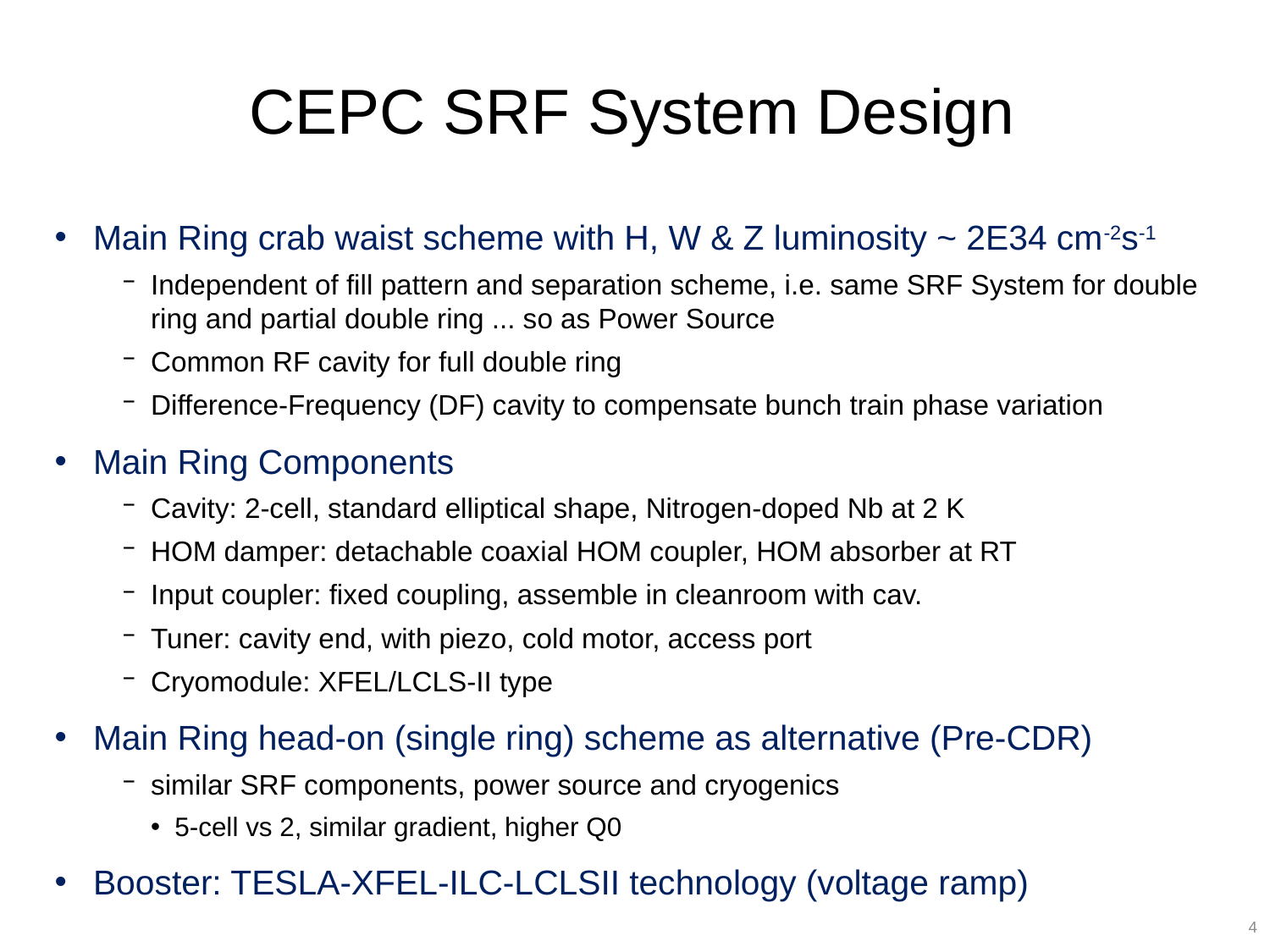

# CEPC SRF System Design
Main Ring crab waist scheme with H, W & Z luminosity ~ 2E34 cm-2s-1
Independent of fill pattern and separation scheme, i.e. same SRF System for double ring and partial double ring ... so as Power Source
Common RF cavity for full double ring
Difference-Frequency (DF) cavity to compensate bunch train phase variation
Main Ring Components
Cavity: 2-cell, standard elliptical shape, Nitrogen-doped Nb at 2 K
HOM damper: detachable coaxial HOM coupler, HOM absorber at RT
Input coupler: fixed coupling, assemble in cleanroom with cav.
Tuner: cavity end, with piezo, cold motor, access port
Cryomodule: XFEL/LCLS-II type
Main Ring head-on (single ring) scheme as alternative (Pre-CDR)
similar SRF components, power source and cryogenics
5-cell vs 2, similar gradient, higher Q0
Booster: TESLA-XFEL-ILC-LCLSII technology (voltage ramp)

4